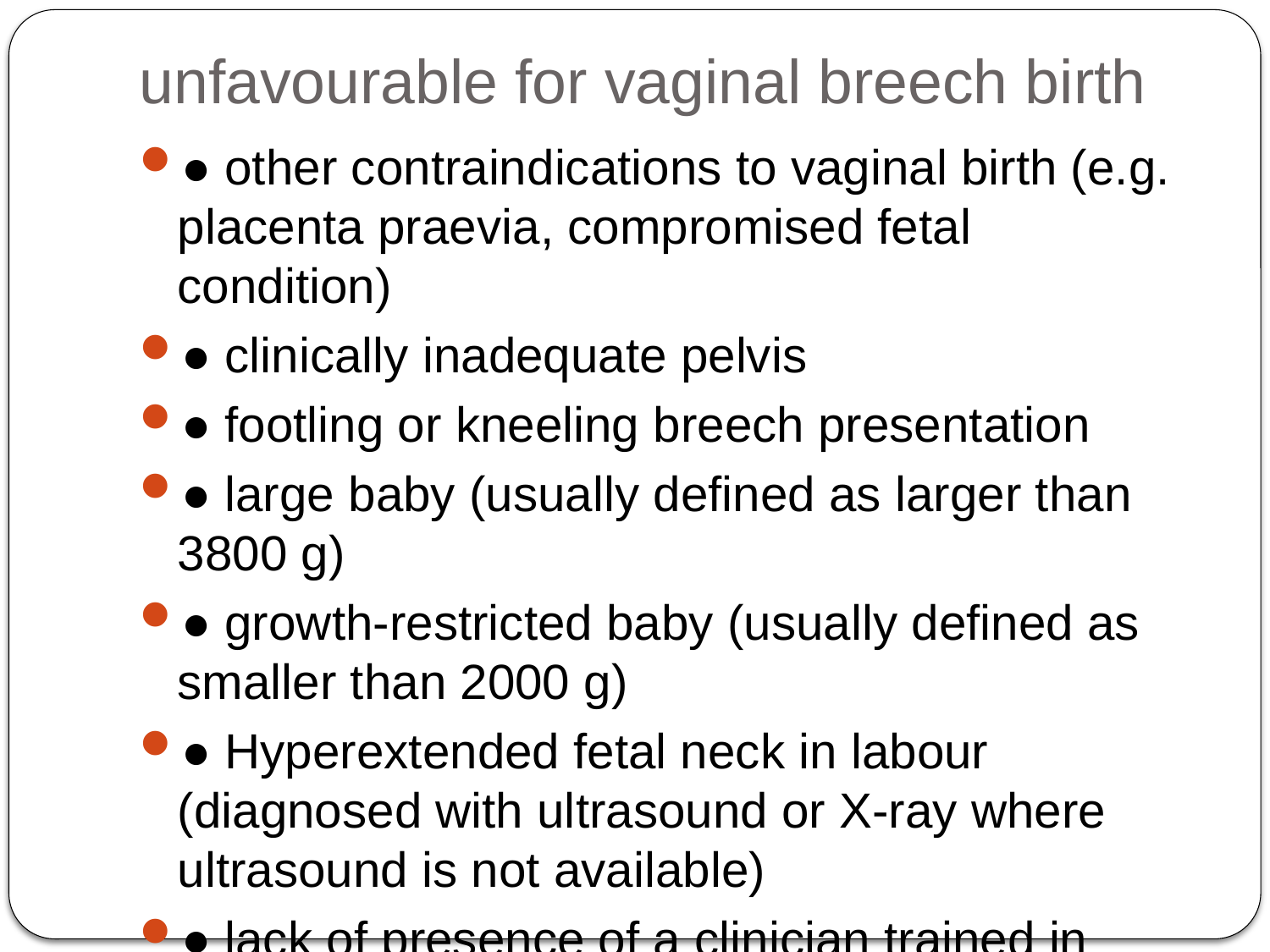

# unfavourable for vaginal breech birth
● other contraindications to vaginal birth (e.g. placenta praevia, compromised fetal condition)
● clinically inadequate pelvis
● footling or kneeling breech presentation
● large baby (usually defined as larger than 3800 g)
● growth-restricted baby (usually defined as smaller than 2000 g)
● Hyperextended fetal neck in labour (diagnosed with ultrasound or X-ray where ultrasound is not available)
● lack of presence of a clinician trained in vaginal breech delivery
● previous caesarean section.